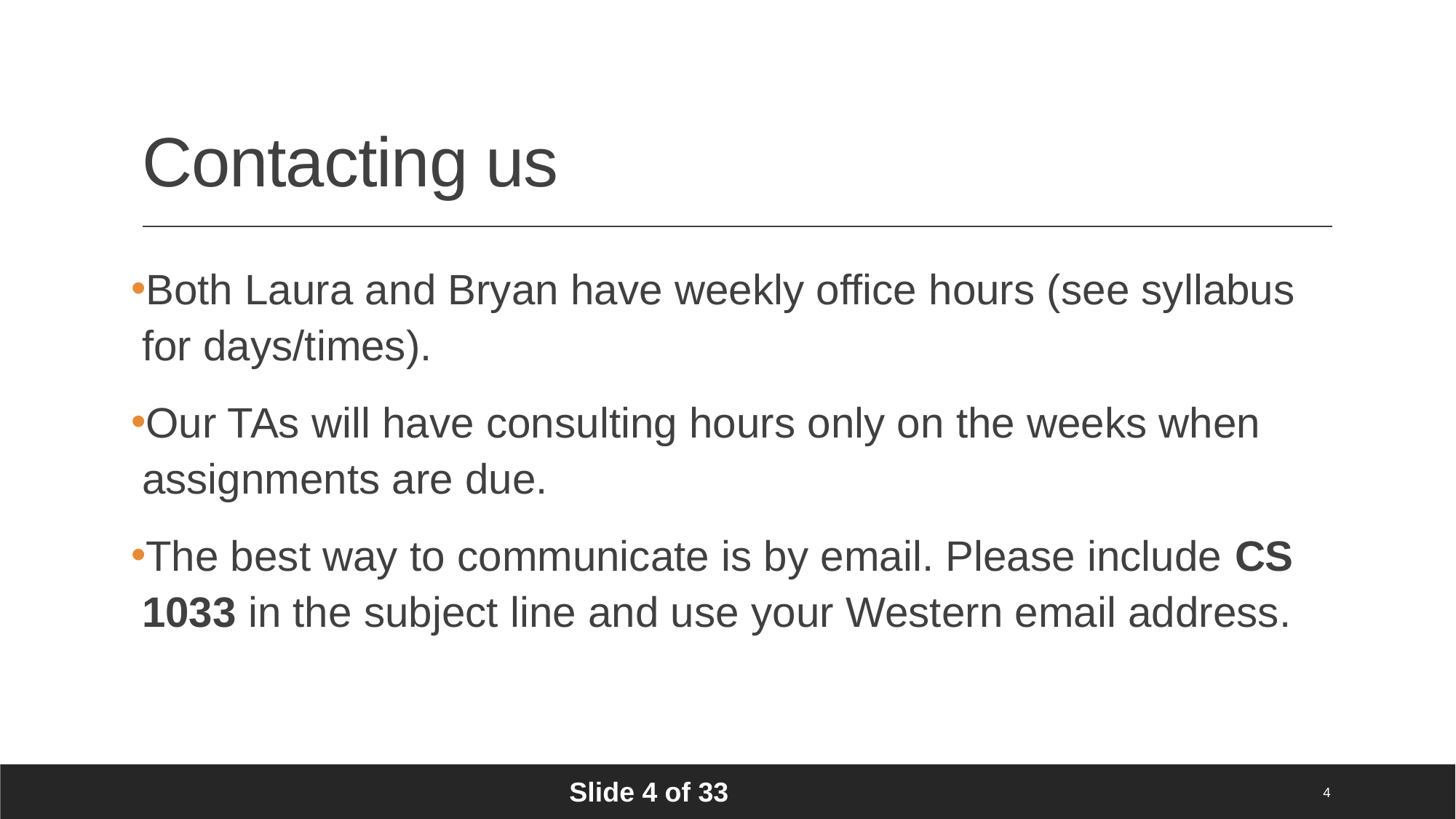

# Contacting us
Both Laura and Bryan have weekly office hours (see syllabus for days/times).
Our TAs will have consulting hours only on the weeks when assignments are due.
The best way to communicate is by email. Please include CS 1033 in the subject line and use your Western email address.
4